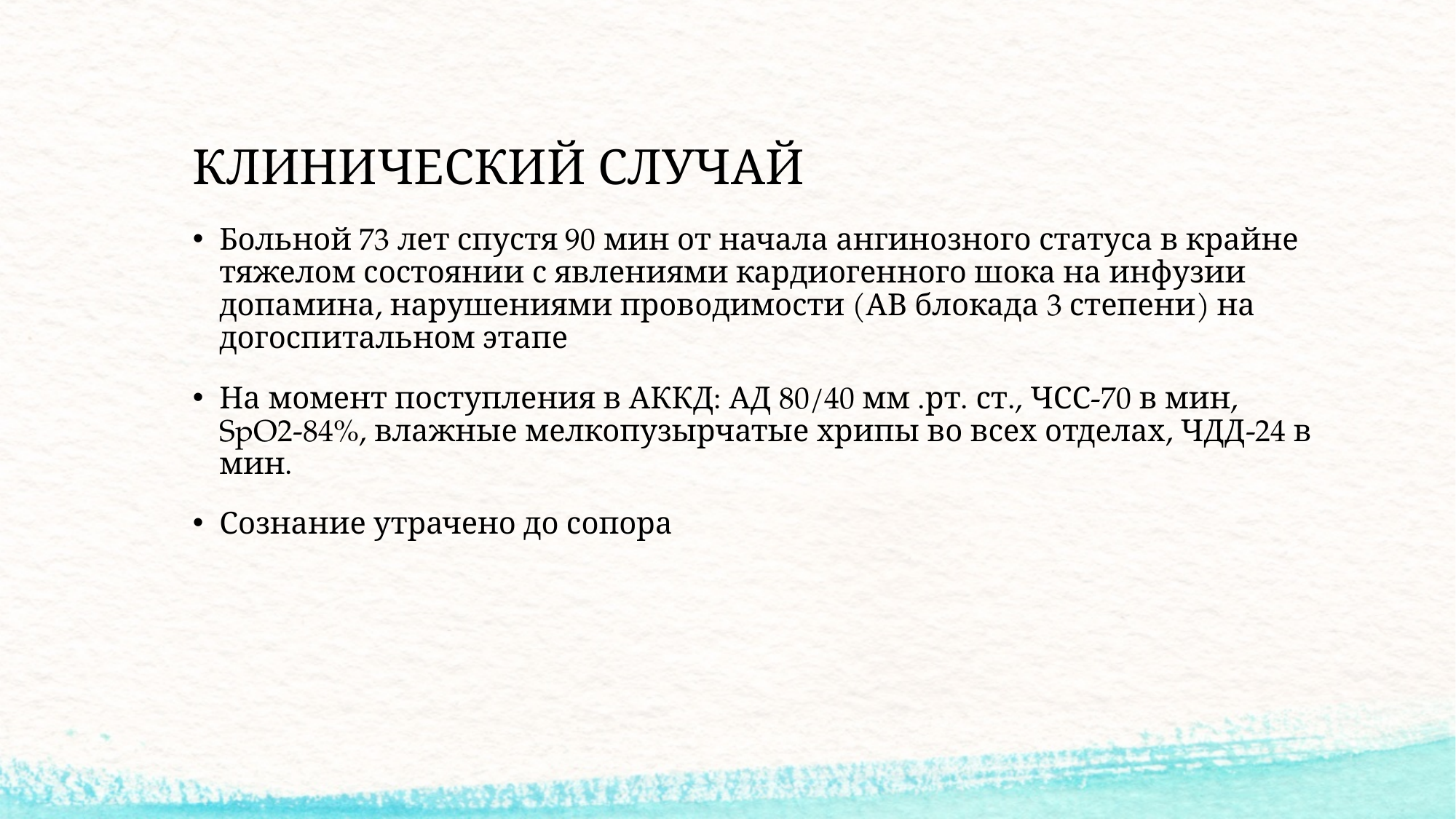

# КЛИНИЧЕСКИЙ СЛУЧАЙ
Больной 73 лет спустя 90 мин от начала ангинозного статуса в крайне тяжелом состоянии с явлениями кардиогенного шока на инфузии допамина, нарушениями проводимости (АВ блокада 3 степени) на догоспитальном этапе
На момент поступления в АККД: АД 80/40 мм .рт. ст., ЧСС-70 в мин, SpO2-84%, влажные мелкопузырчатые хрипы во всех отделах, ЧДД-24 в мин.
Сознание утрачено до сопора